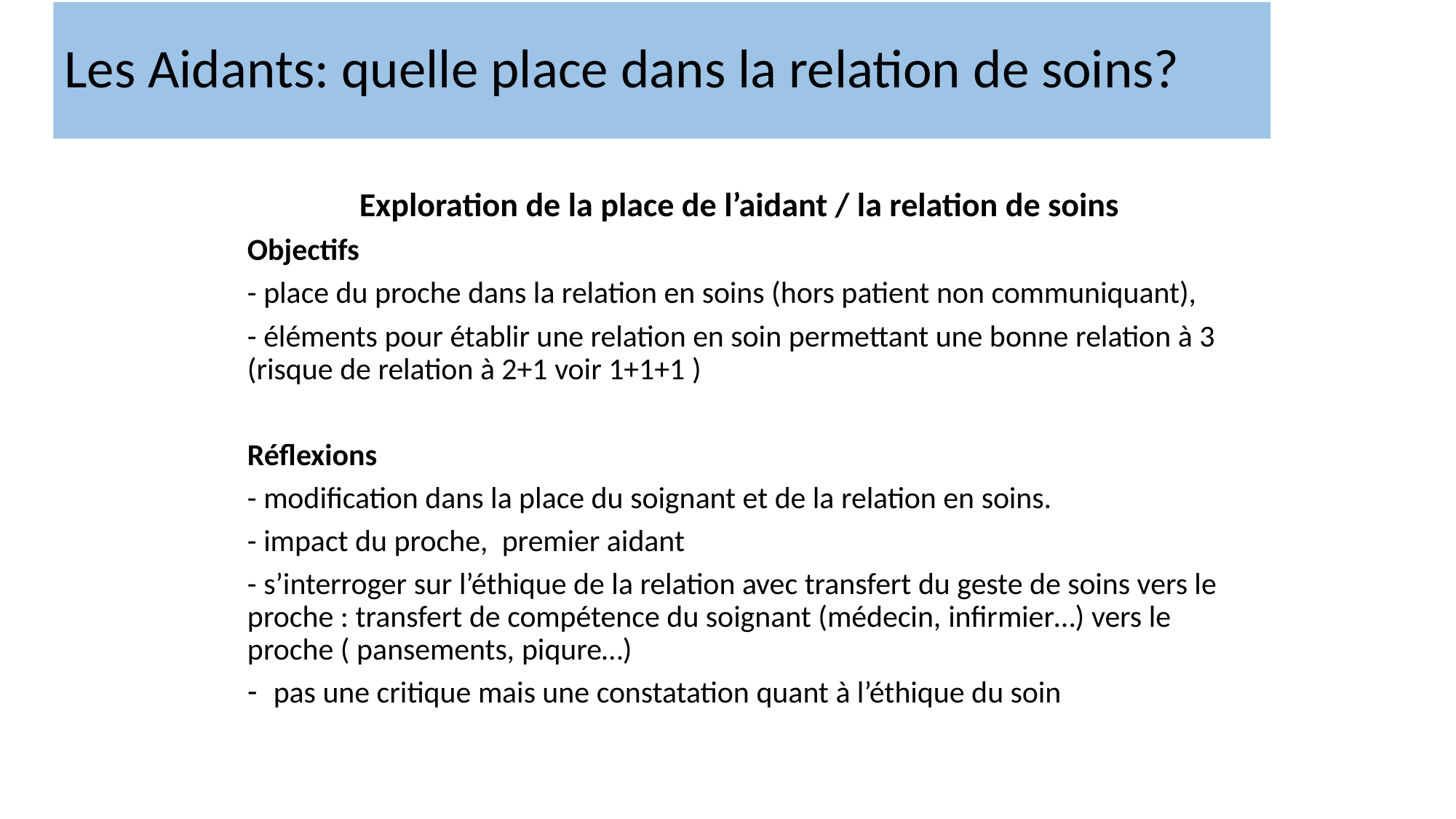

Les Aidants: quelle place dans la relation de soins?
# Place de l’aidant
Exploration de la place de l’aidant / la relation de soins
Objectifs
- place du proche dans la relation en soins (hors patient non communiquant),
- éléments pour établir une relation en soin permettant une bonne relation à 3 (risque de relation à 2+1 voir 1+1+1 )

Réflexions
- modification dans la place du soignant et de la relation en soins.
- impact du proche,  premier aidant
- s’interroger sur l’éthique de la relation avec transfert du geste de soins vers le proche : transfert de compétence du soignant (médecin, infirmier…) vers le proche ( pansements, piqure…)
pas une critique mais une constatation quant à l’éthique du soin